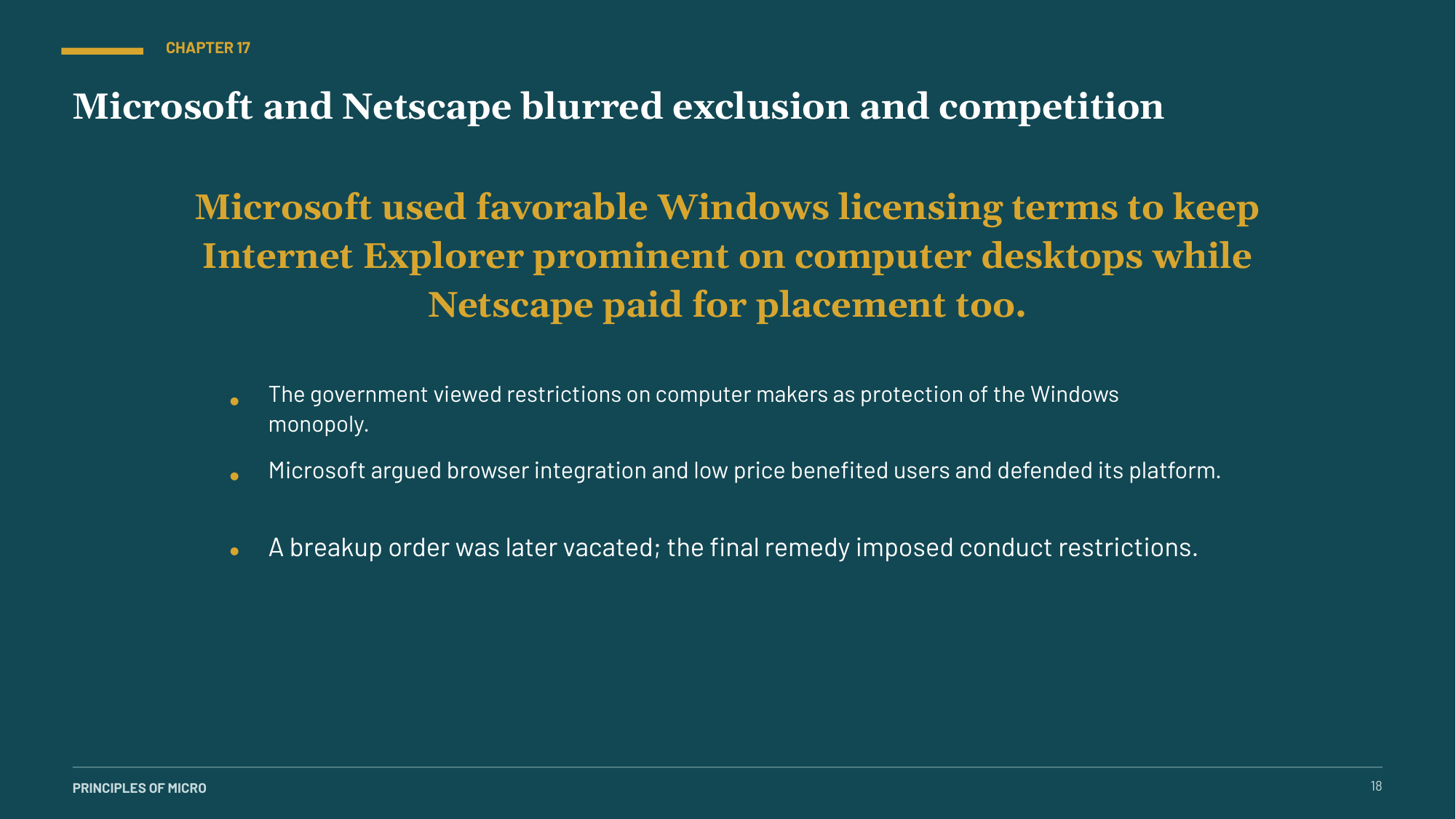

CHAPTER 17

Microsoft and Netscape blurred exclusion and competition
Microsoft used favorable Windows licensing terms to keep Internet Explorer prominent on computer desktops while Netscape paid for placement too.
•
The government viewed restrictions on computer makers as protection of the Windows monopoly.
•
Microsoft argued browser integration and low price benefited users and defended its platform.
•
A breakup order was later vacated; the final remedy imposed conduct restrictions.

18
PRINCIPLES OF MICRO